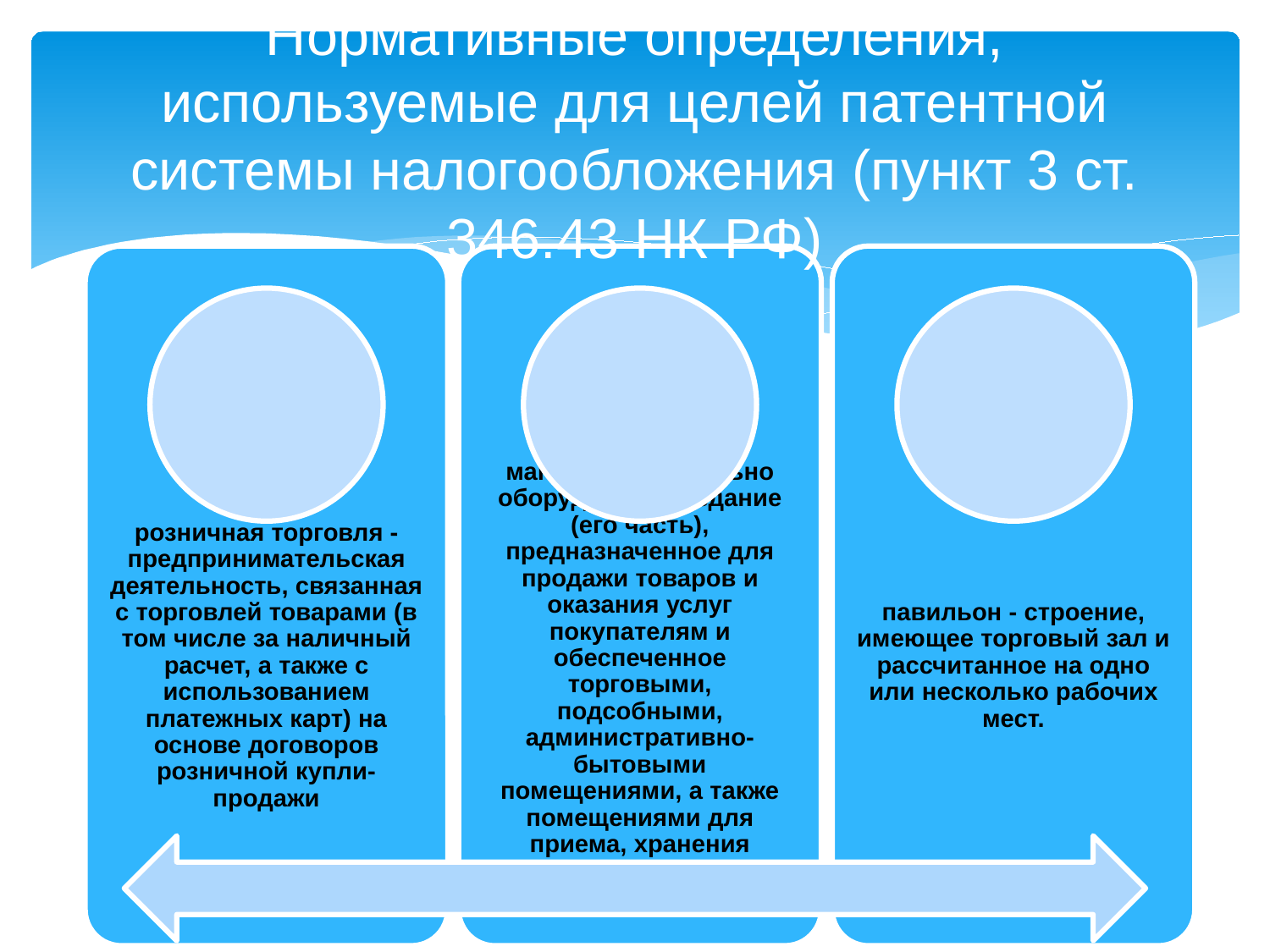

# Нормативные определения, используемые для целей патентной системы налогообложения (пункт 3 ст. 346.43 НК РФ)
розничная торговля - предпринимательская деятельность, связанная с торговлей товарами (в том числе за наличный расчет, а также с использованием платежных карт) на основе договоров розничной купли-продажи

магазин - специально оборудованное здание (его часть), предназначенное для продажи товаров и оказания услуг покупателям и обеспеченное торговыми, подсобными, административно-бытовыми помещениями, а также помещениями для приема, хранения товаров и подготовки их к продаже
павильон - строение, имеющее торговый зал и рассчитанное на одно или несколько рабочих мест.